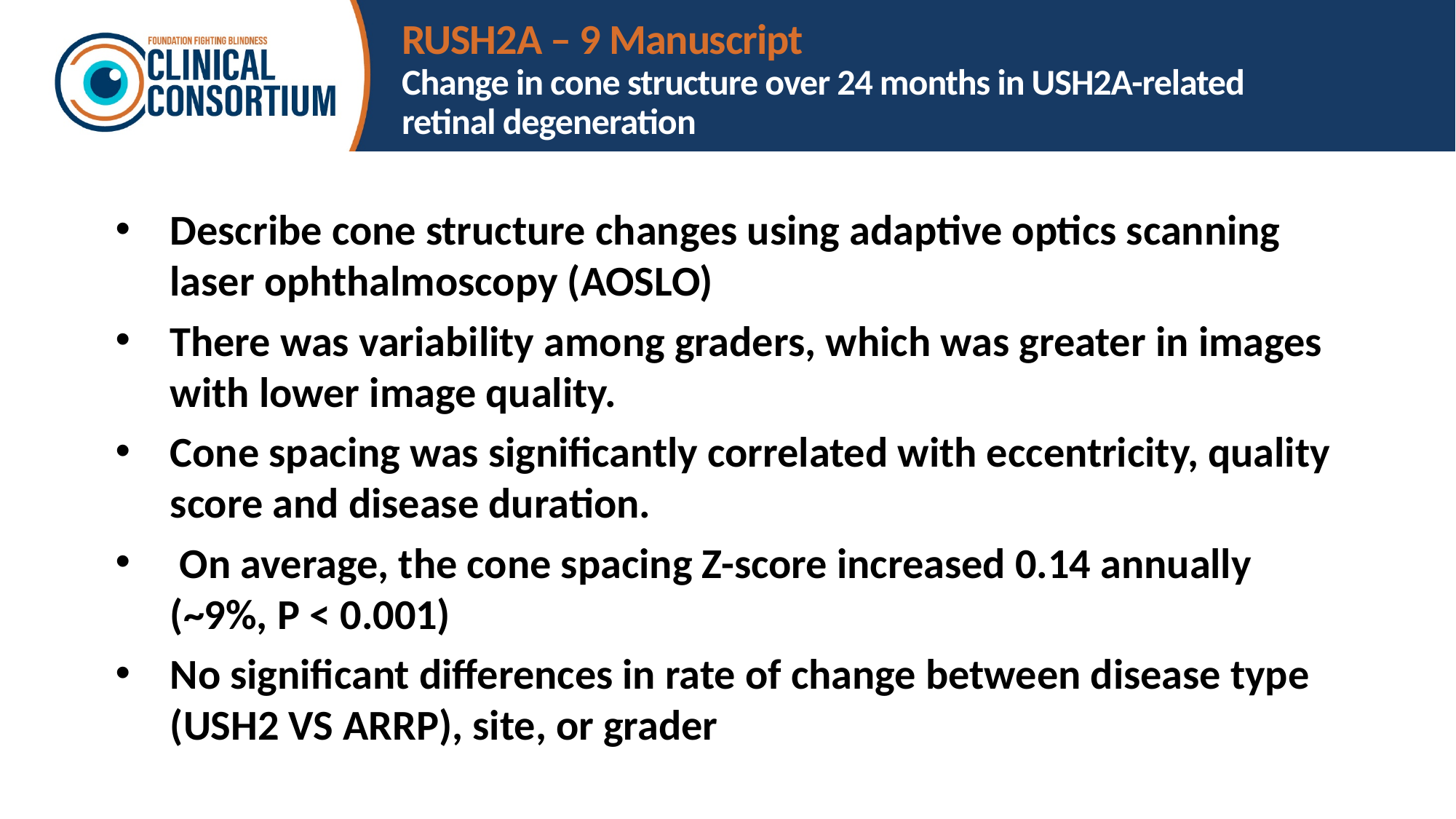

# RUSH2A – 9 Manuscript Change in cone structure over 24 months in USH2A-related retinal degeneration
Describe cone structure changes using adaptive optics scanning laser ophthalmoscopy (AOSLO)
There was variability among graders, which was greater in images with lower image quality.
Cone spacing was significantly correlated with eccentricity, quality score and disease duration.
 On average, the cone spacing Z-score increased 0.14 annually (~9%, P < 0.001)
No significant differences in rate of change between disease type (USH2 VS ARRP), site, or grader